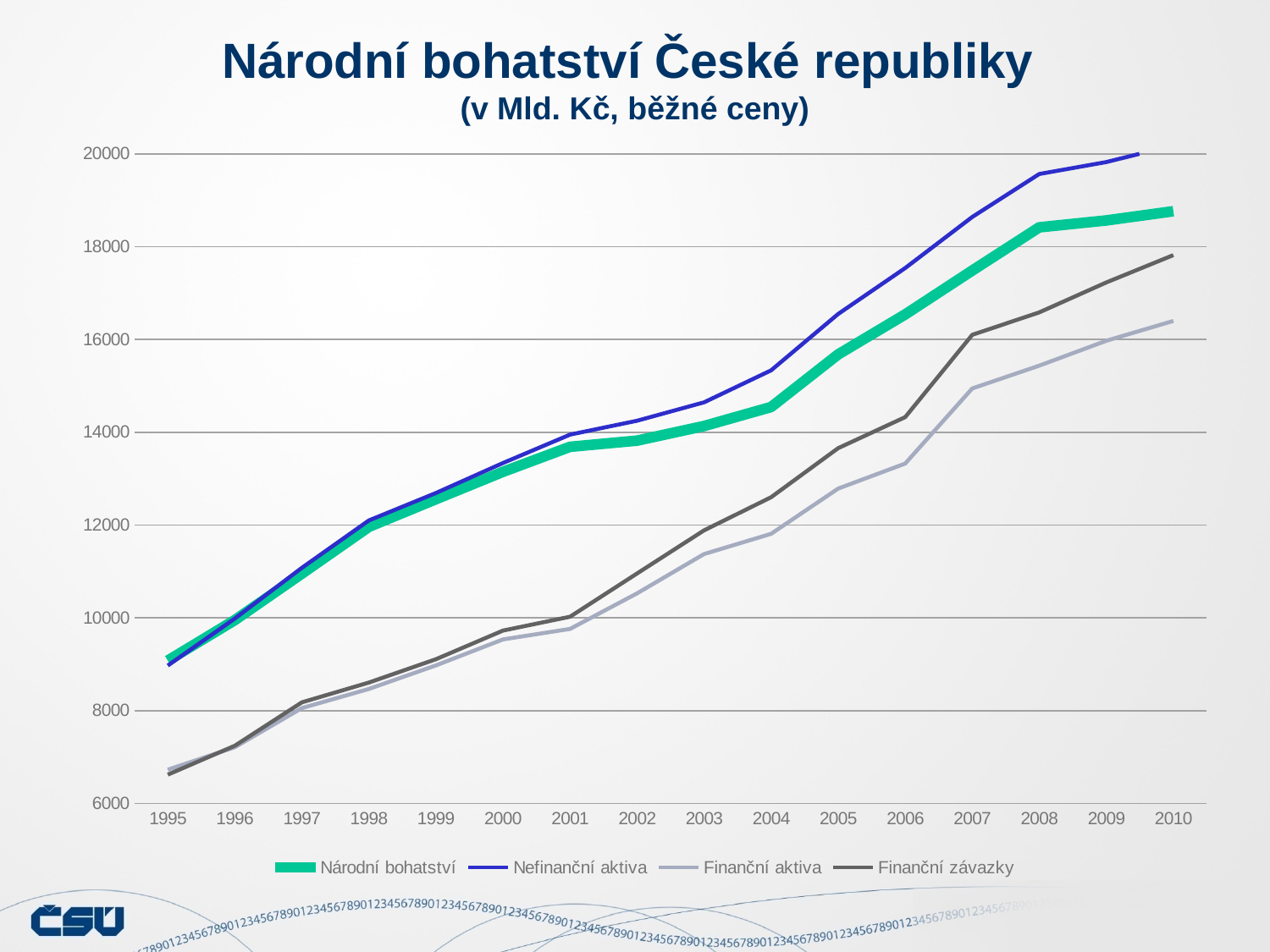

Národní bohatství České republiky
(v Mld. Kč, běžné ceny)

### Chart

| Category | Národní bohatství | Nefinanční aktiva | Finanční aktiva | Finanční závazky |
|---|---|---|---|---|
| 1995 | 9077.94599999998 | 8972.013 | 6726.944 | 6621.011 |
| 1996 | 9952.08799999998 | 9985.063 | 7211.857 | 7244.832 |
| 1997 | 10953.818 | 11078.134 | 8054.921 | 8179.237 |
| 1998 | 11961.32 | 12099.016 | 8467.96299999998 | 8605.65899999998 |
| 1999 | 12558.116 | 12691.596 | 8975.277 | 9108.75699999998 |
| 2000 | 13147.794 | 13338.033 | 9535.45599999997 | 9725.69499999999 |
| 2001 | 13686.037 | 13948.803 | 9761.46999999997 | 10024.236 |
| 2002 | 13820.454 | 14249.013 | 10527.464 | 10956.023 |
| 2003 | 14134.422 | 14645.02 | 11374.598 | 11885.196 |
| 2004 | 14544.184 | 15333.9 | 11810.015 | 12599.731 |
| 2005 | 15678.06 | 16549.225 | 12786.486 | 13657.651 |
| 2006 | 16538.828 | 17538.756 | 13326.153 | 14326.081 |
| 2007 | 17484.874 | 18639.742 | 14944.688 | 16099.556 |
| 2008 | 18416.906 | 19564.985 | 15435.77 | 16583.849 |
| 2009 | 18565.167 | 19822.782 | 15971.368 | 17228.983 |
| 2010 | 18763.604 | 20181.908 | 16398.79 | 17817.094 |